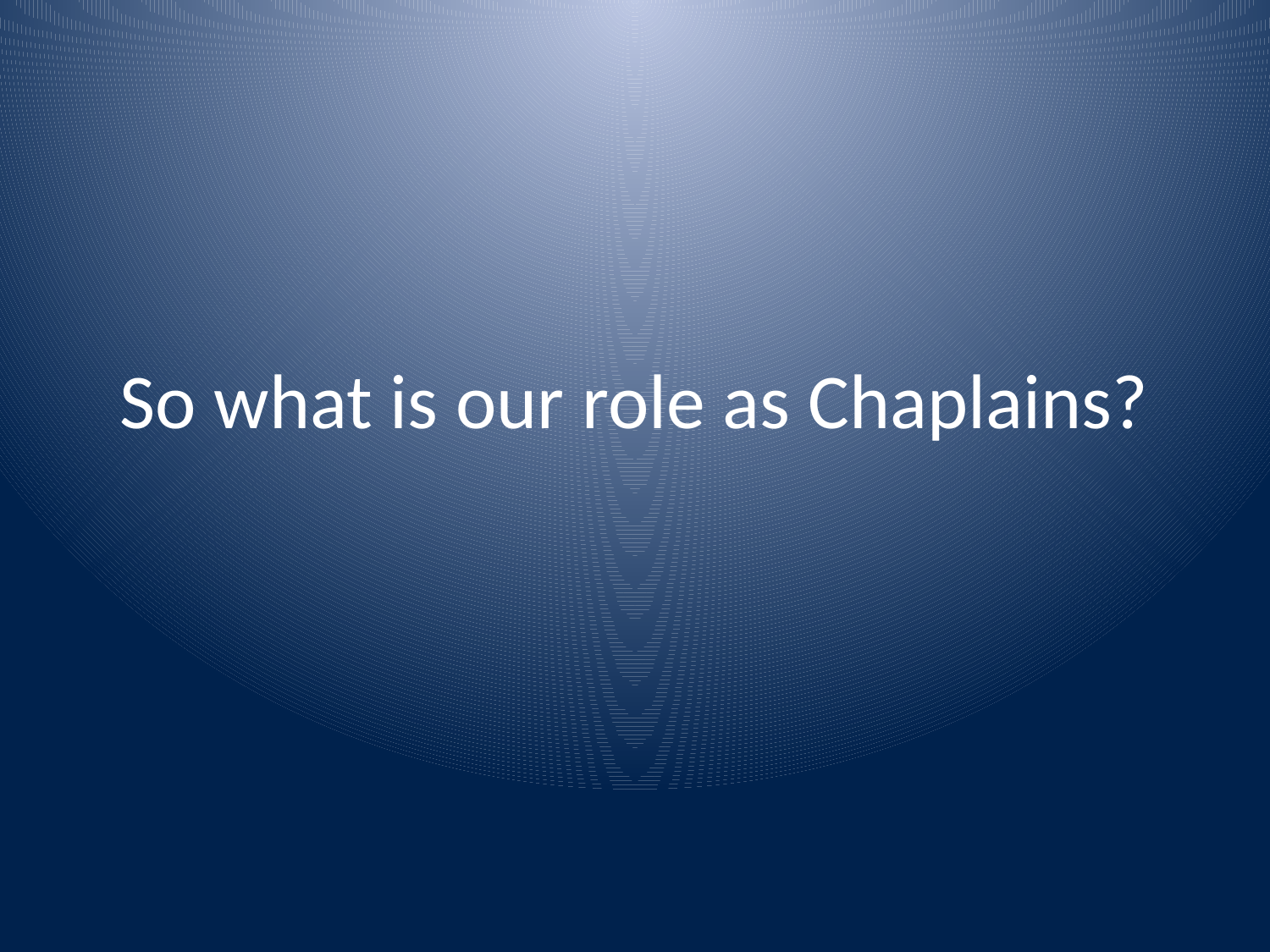

# So what is our role as Chaplains?